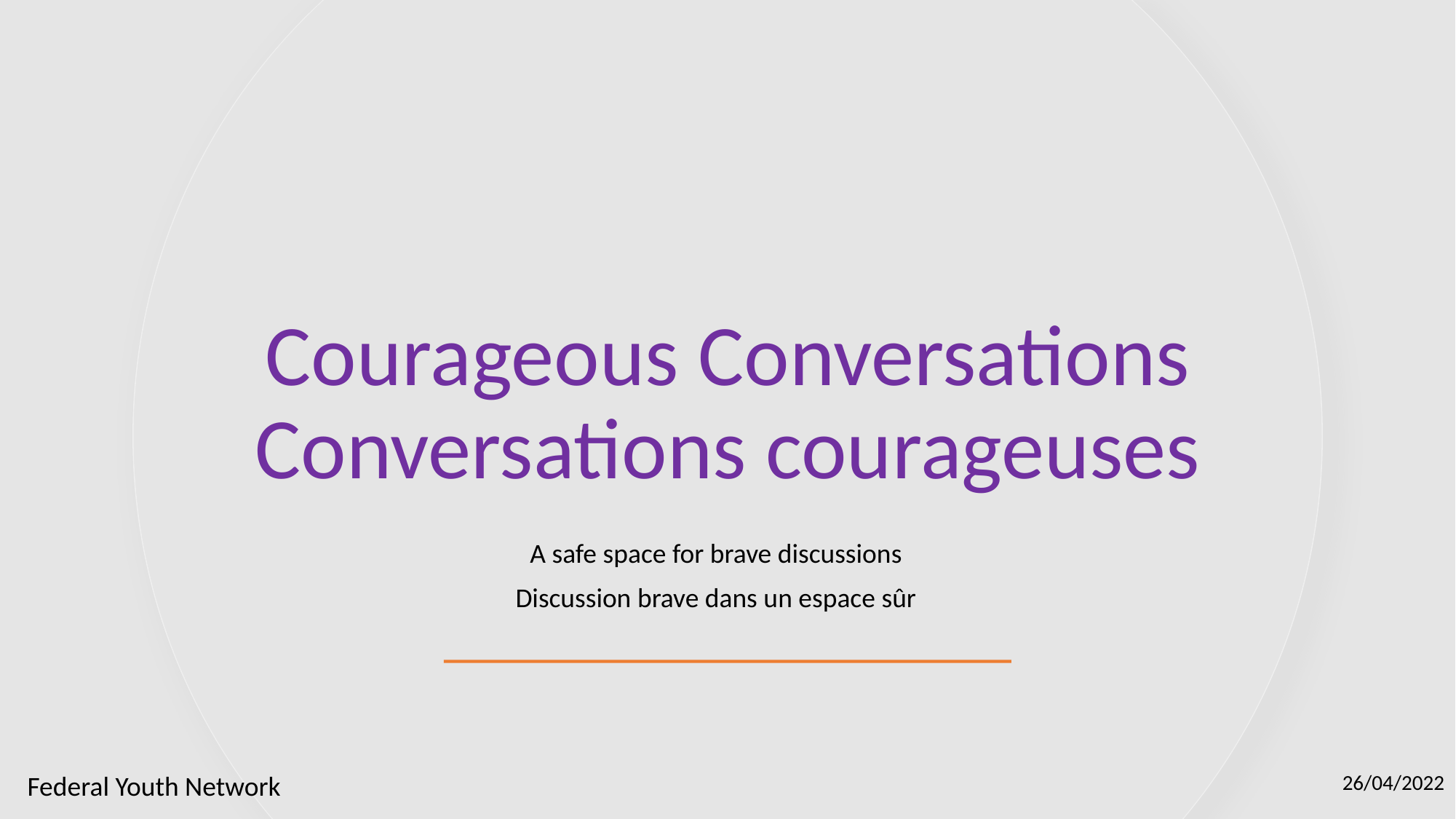

# Courageous Conversations Conversations courageuses
A safe space for brave discussions
Discussion brave dans un espace sûr

Federal Youth Network
26/04/2022